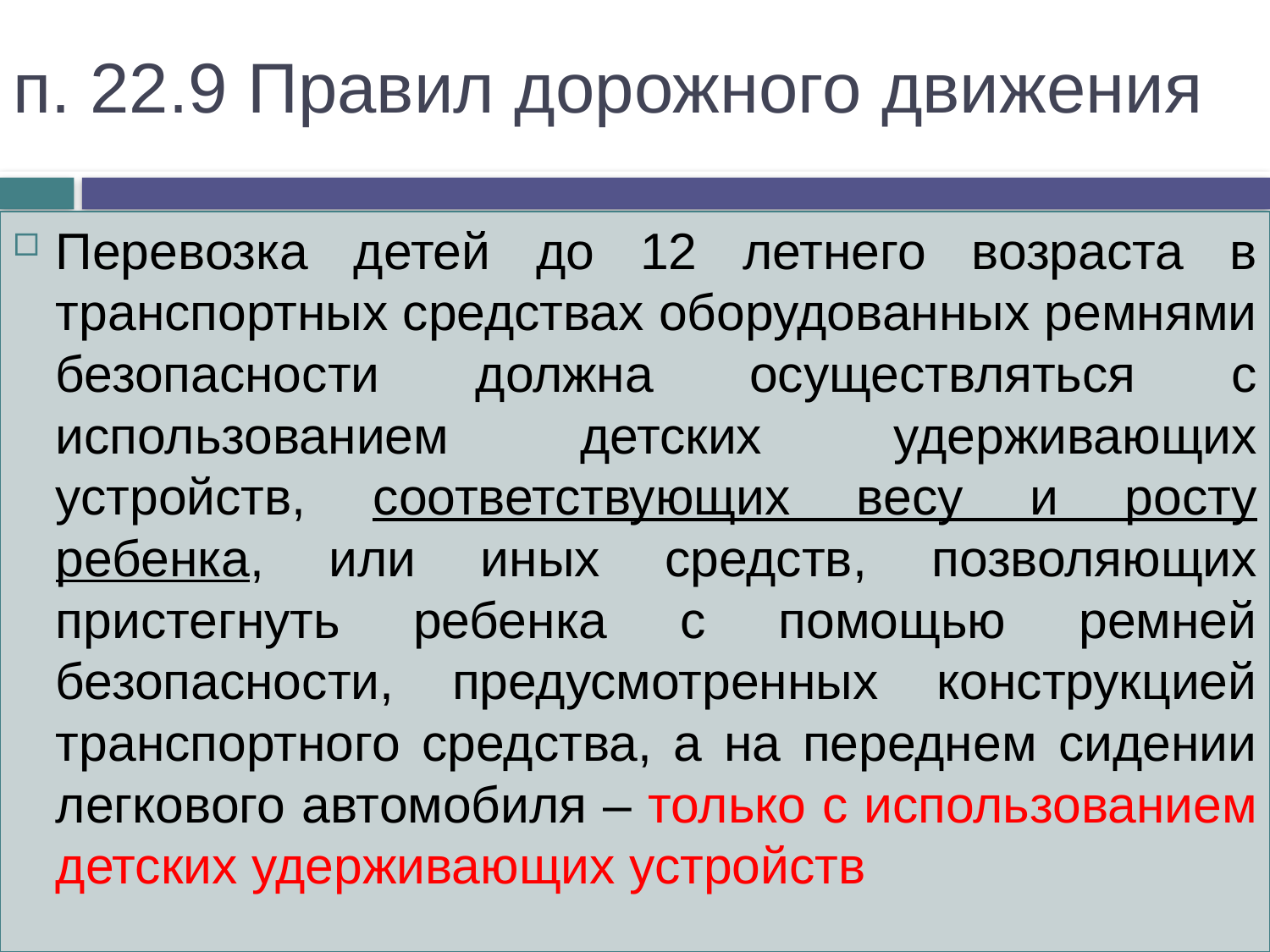

# п. 22.9 Правил дорожного движения
Перевозка детей до 12 летнего возраста в транспортных средствах оборудованных ремнями безопасности должна осуществляться с использованием детских удерживающих устройств, соответствующих весу и росту ребенка, или иных средств, позволяющих пристегнуть ребенка с помощью ремней безопасности, предусмотренных конструкцией транспортного средства, а на переднем сидении легкового автомобиля – только с использованием детских удерживающих устройств